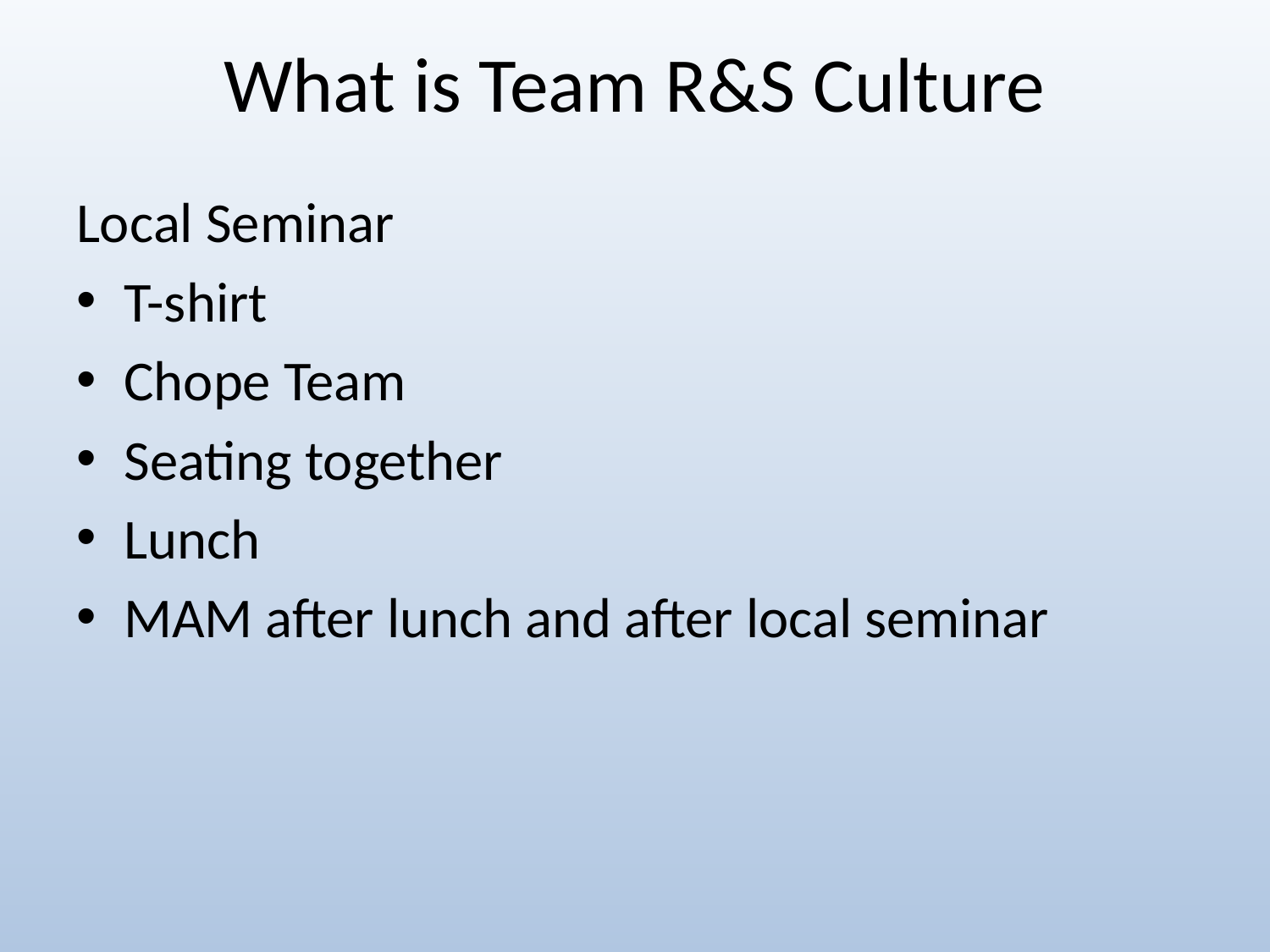

# What is Team R&S Culture
Local Seminar
T-shirt
Chope Team
Seating together
Lunch
MAM after lunch and after local seminar